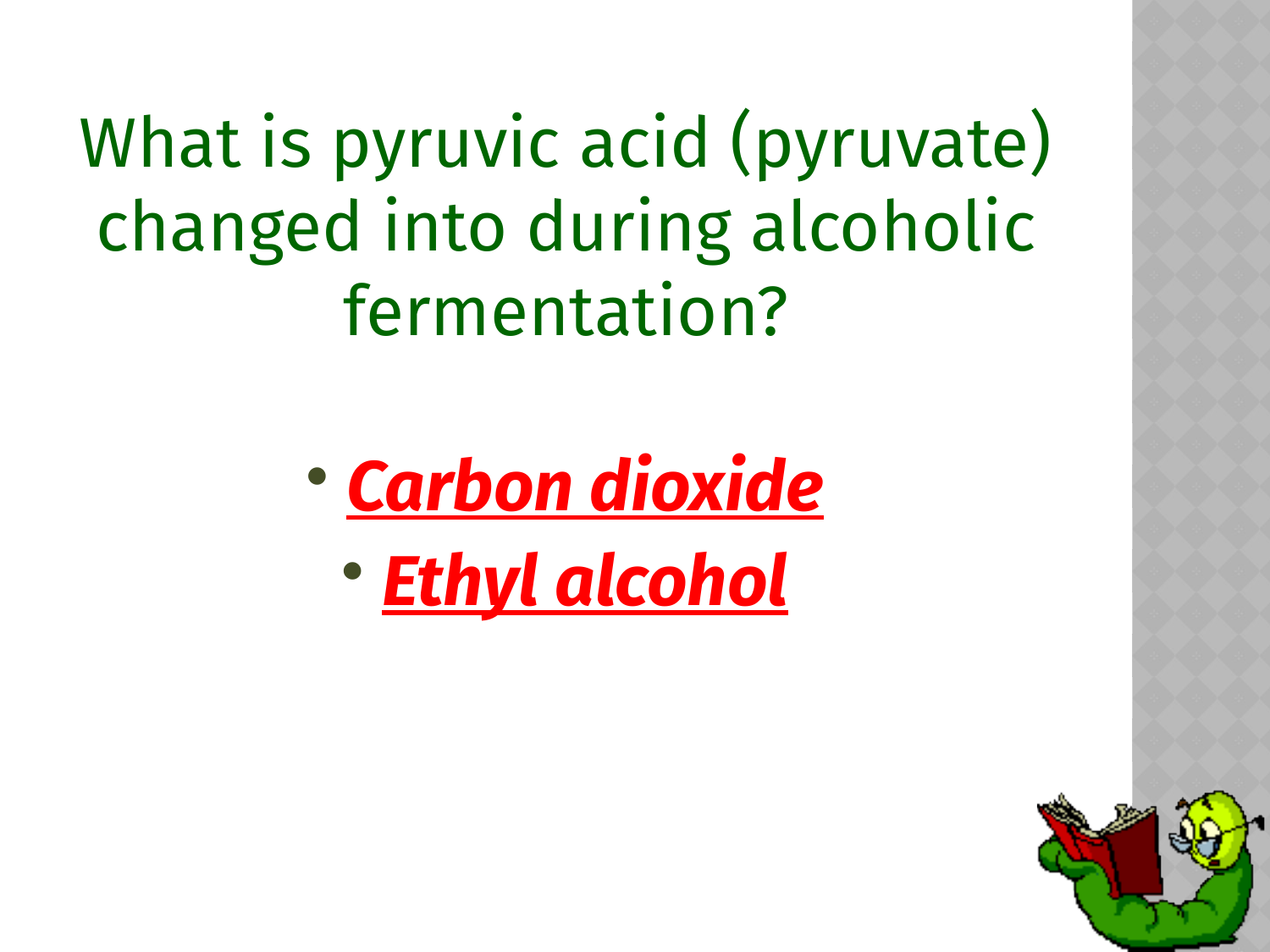

# What is pyruvic acid (pyruvate) changed into during alcoholic fermentation?
Carbon dioxide
Ethyl alcohol